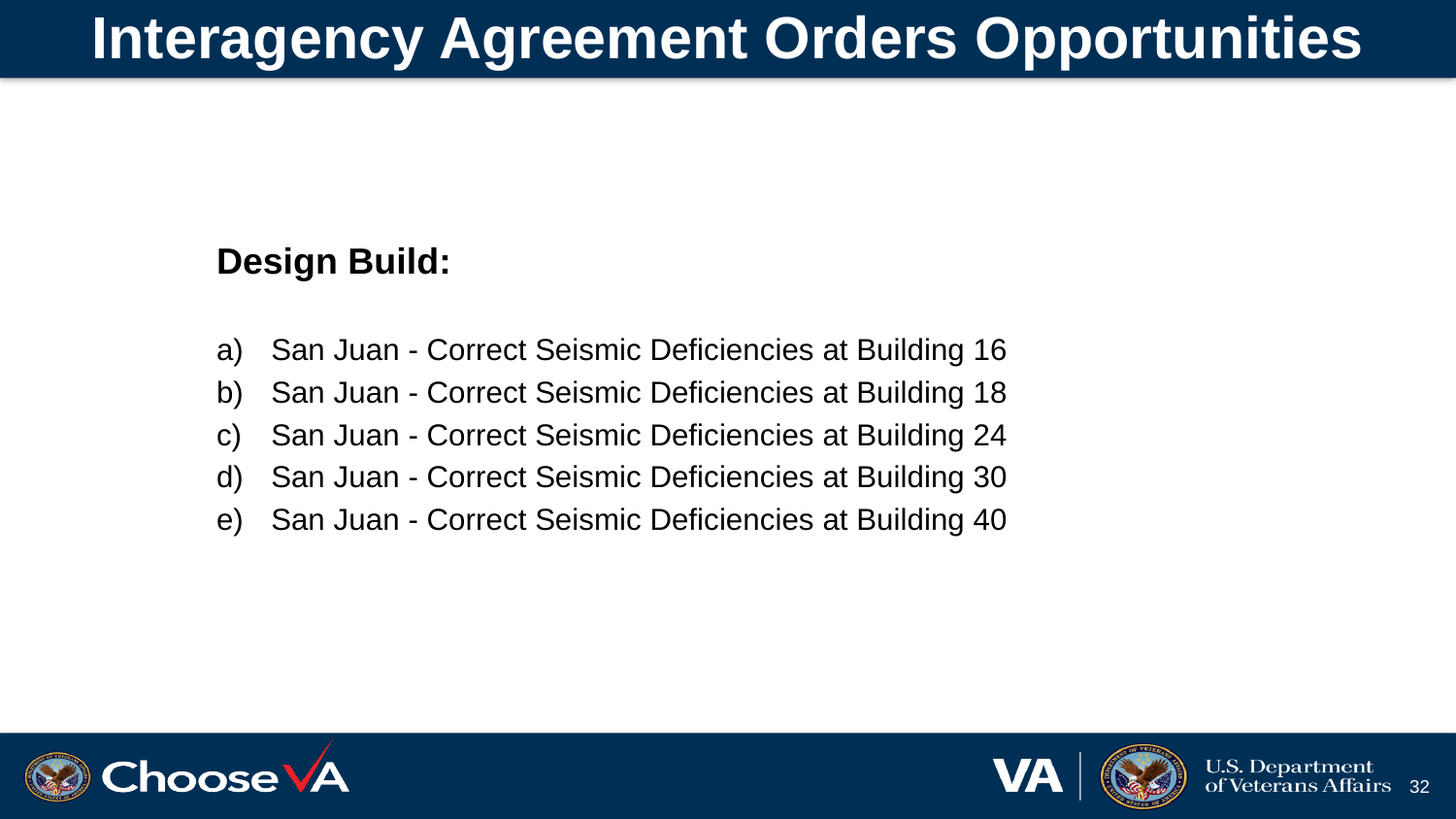

# Interagency Agreement Orders Opportunities

Design Build:

San Juan - Correct Seismic Deficiencies at Building 16
San Juan - Correct Seismic Deficiencies at Building 18
San Juan - Correct Seismic Deficiencies at Building 24
San Juan - Correct Seismic Deficiencies at Building 30
San Juan - Correct Seismic Deficiencies at Building 40

32